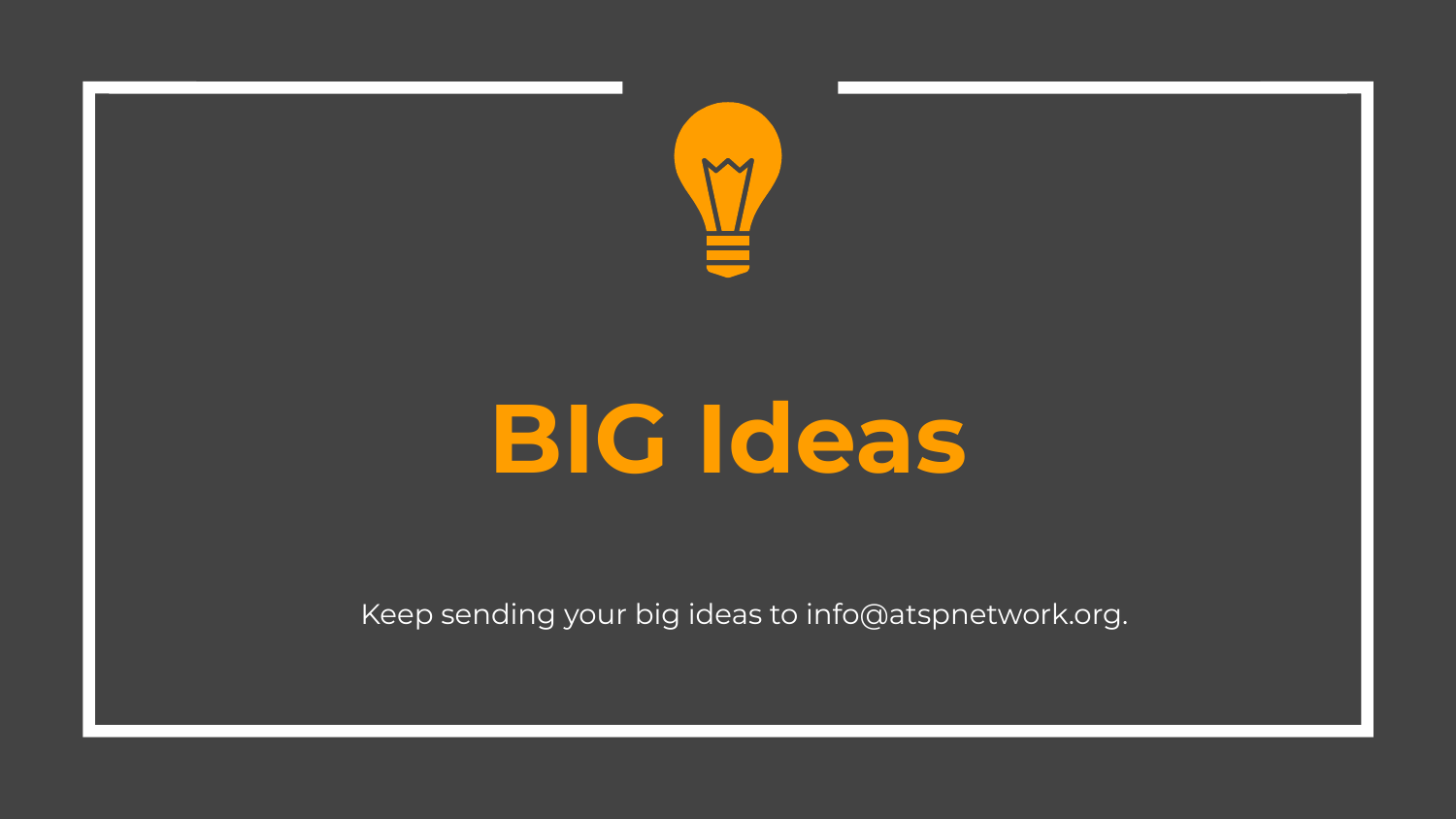

BIG Ideas

Keep sending your big ideas to info@atspnetwork.org.